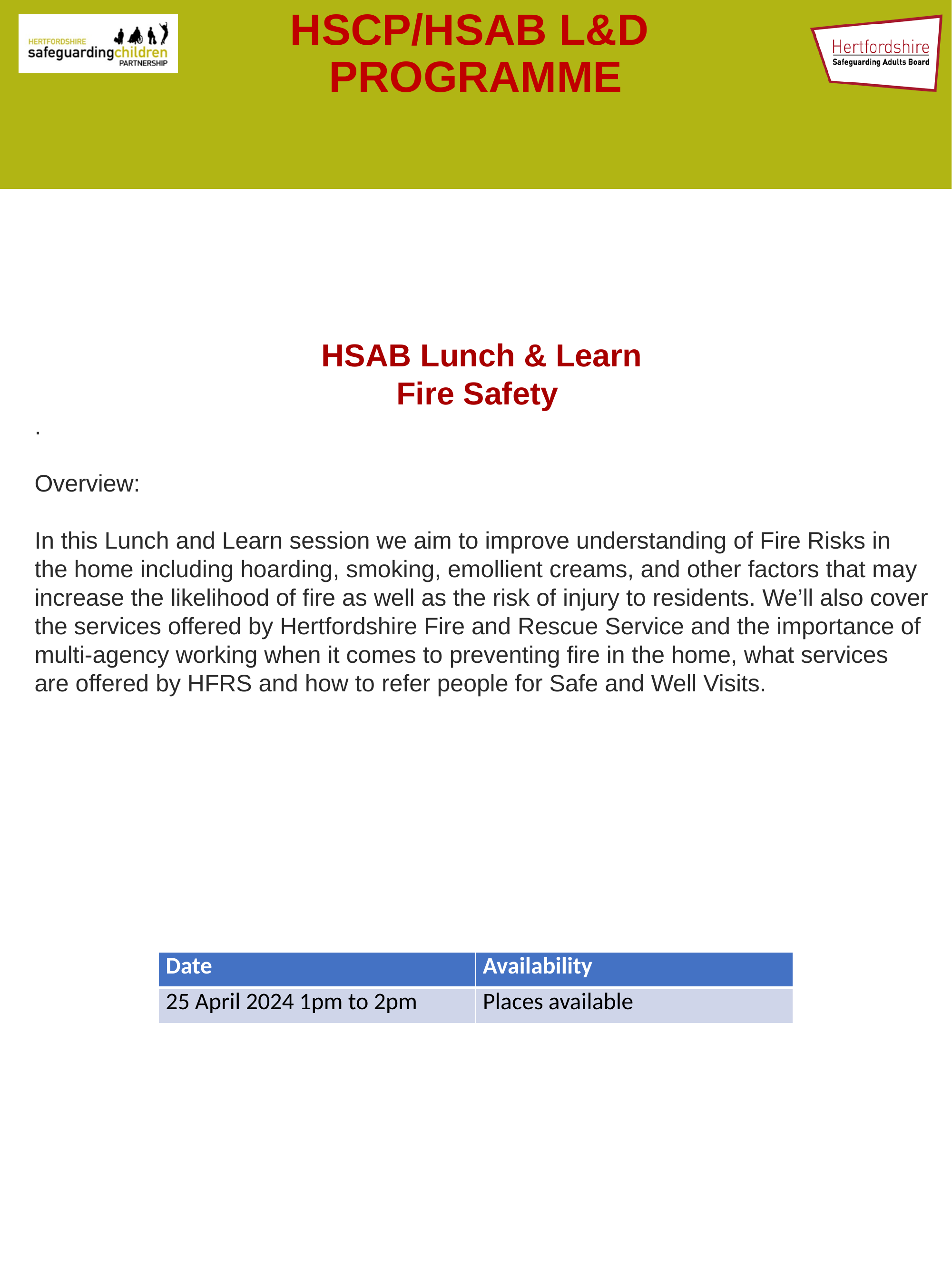

# HSCP/HSAB L&D PROGRAMME

HSAB Lunch & Learn
Fire Safety
.

Overview:

In this Lunch and Learn session we aim to improve understanding of Fire Risks in the home including hoarding, smoking, emollient creams, and other factors that may increase the likelihood of fire as well as the risk of injury to residents. We’ll also cover the services offered by Hertfordshire Fire and Rescue Service and the importance of multi-agency working when it comes to preventing fire in the home, what services are offered by HFRS and how to refer people for Safe and Well Visits.

| Date | Availability |
| --- | --- |
| 25 April 2024 1pm to 2pm | Places available |